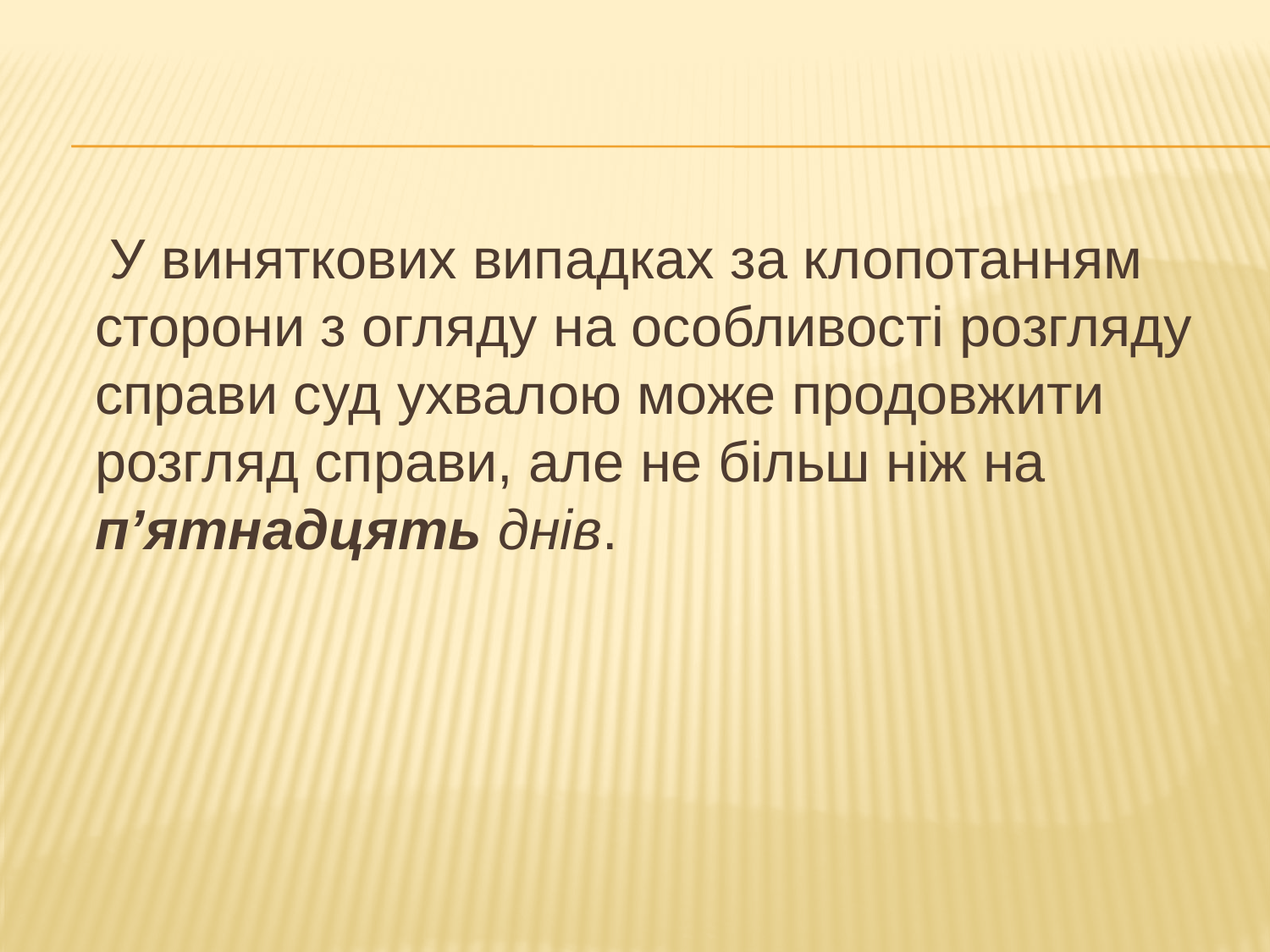

У виняткових випадках за клопотанням
сторони з огляду на особливості розгляду справи суд ухвалою може продовжити розгляд справи, але не більш ніж на п’ятнадцять днів.